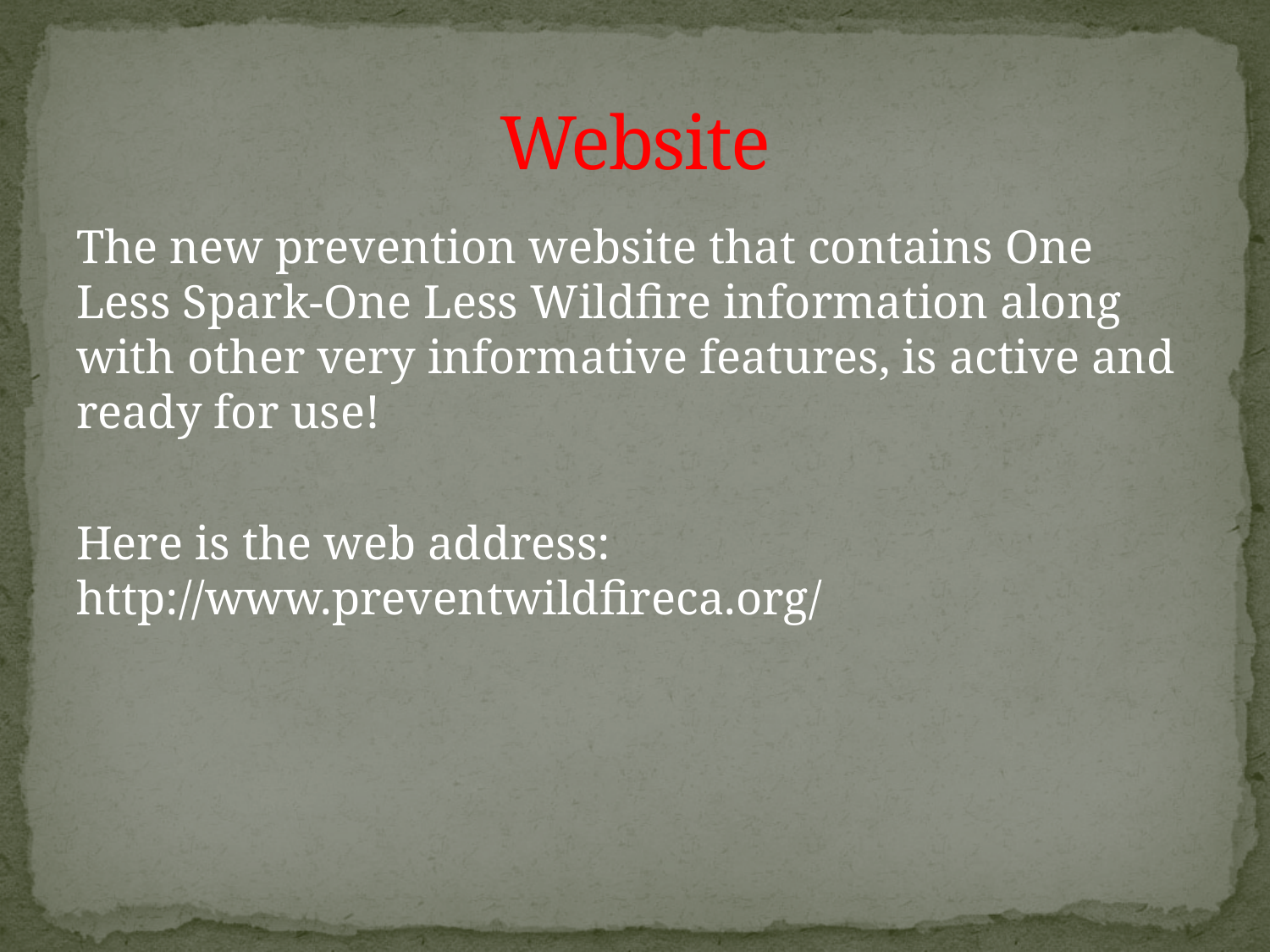

# Website
The new prevention website that contains One Less Spark-One Less Wildfire information along with other very informative features, is active and ready for use!

Here is the web address:  http://www.preventwildfireca.org/